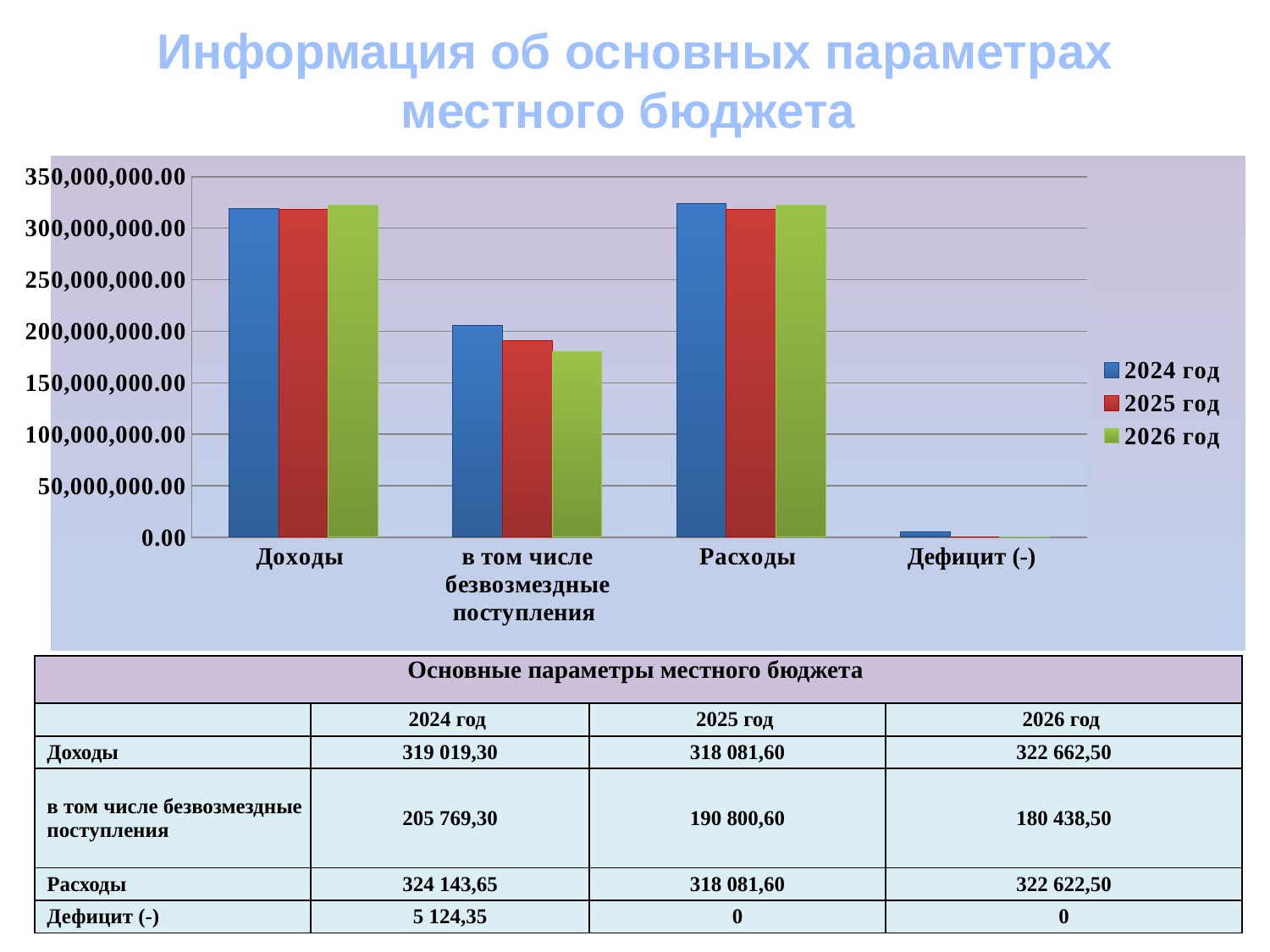

# Информация об основных параметрах местного бюджета

### Chart

| Category | 2024 год  | 2025 год  | 2026 год  |
|---|---|---|---|
| Доходы  | 319019300.0 | 318081600.0 | 322662500.0 |
| в том числе безвозмездные поступления  | 205769300.0 | 190800600.0 | 180438500.0 |
| Расходы  | 324143650.0 | 318081600.0 | 322662500.0 |
| Дефицит (-)  | 5124350.0 | 0.0 | 0.0 |
Тыс. рублей
| Основные параметры местного бюджета |  |  |  |
| --- | --- | --- | --- |
|  | 2024 год | 2025 год | 2026 год |
| Доходы | 319 019,30 | 318 081,60 | 322 662,50 |
| в том числе безвозмездные поступления | 205 769,30 | 190 800,60 | 180 438,50 |
| Расходы | 324 143,65 | 318 081,60 | 322 622,50 |
| Дефицит (-) | 5 124,35 | 0 | 0 |